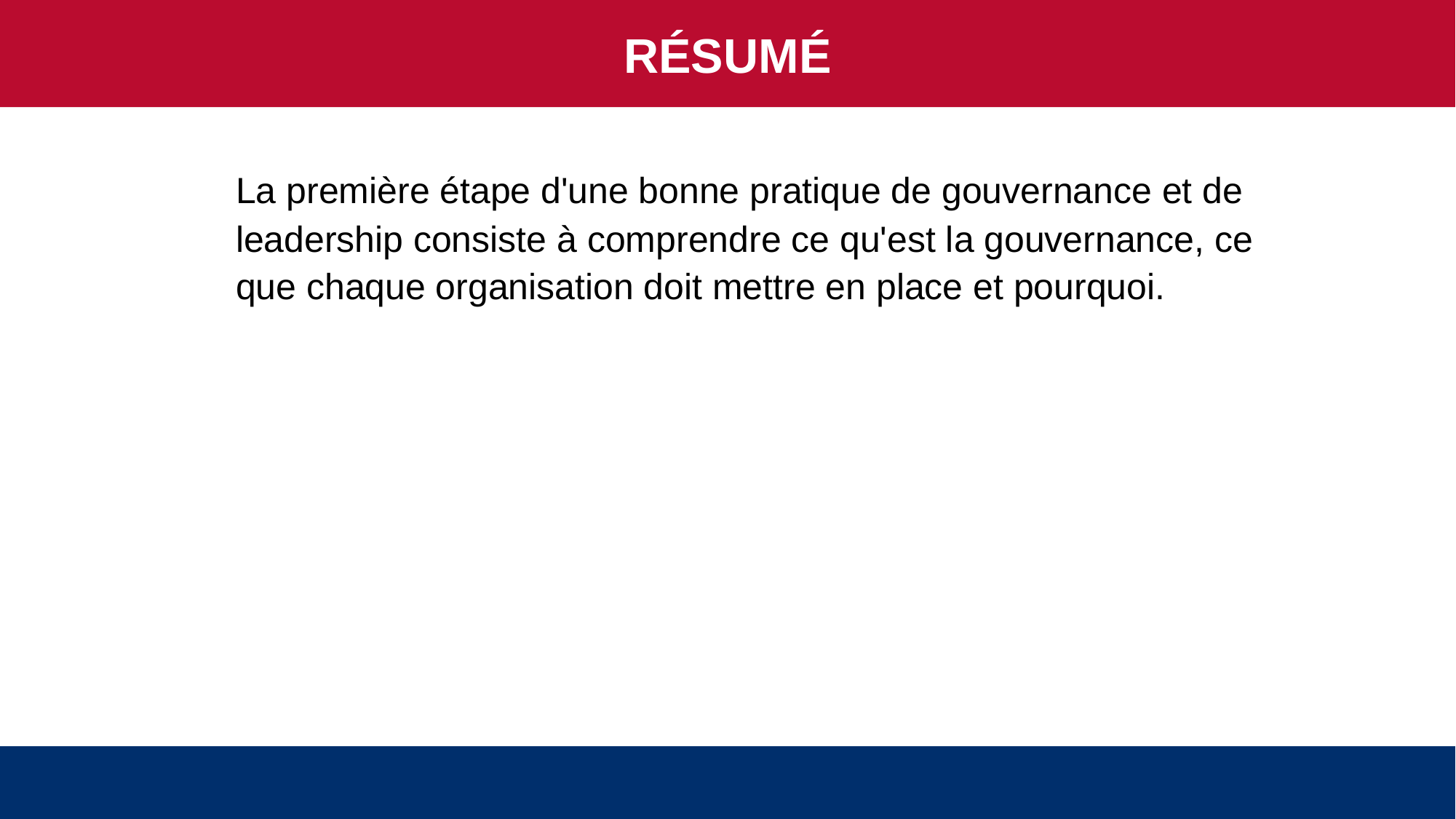

RÉSUMÉ
La première étape d'une bonne pratique de gouvernance et de leadership consiste à comprendre ce qu'est la gouvernance, ce que chaque organisation doit mettre en place et pourquoi.